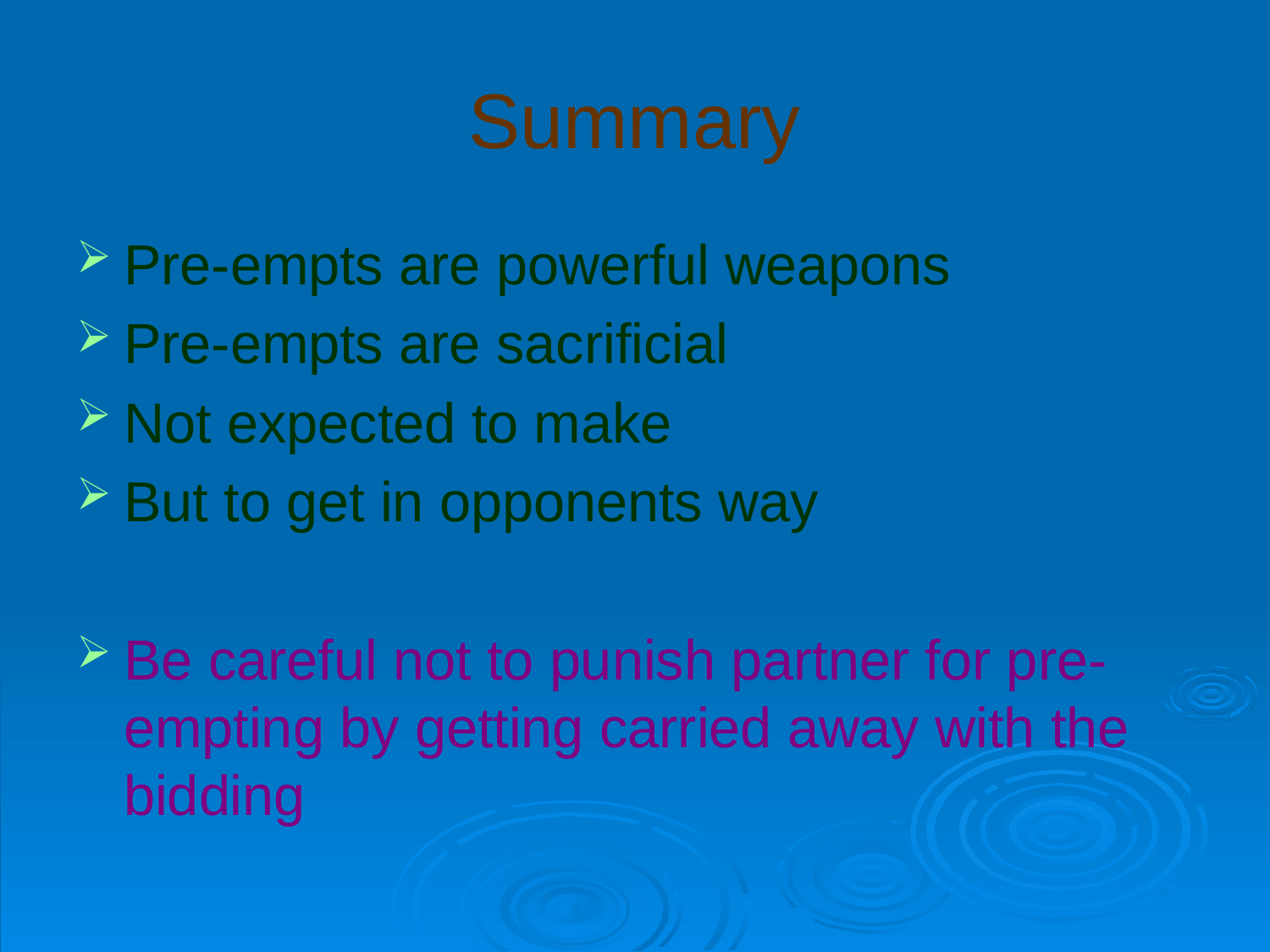

# Summary
Pre-empts are powerful weapons
Pre-empts are sacrificial
Not expected to make
But to get in opponents way

Be careful not to punish partner for pre-empting by getting carried away with the bidding